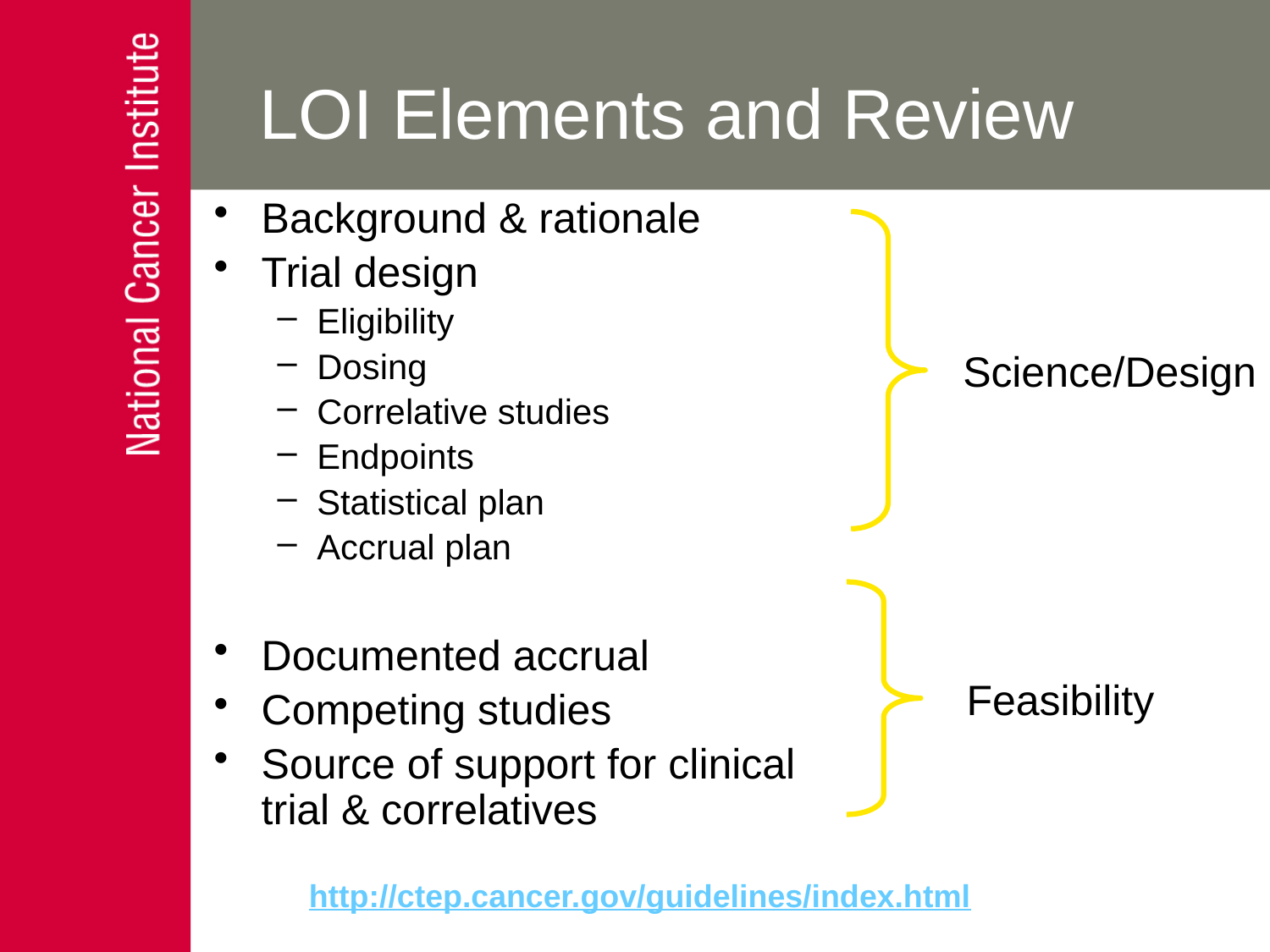

# LOI Elements and Review
Background & rationale
Trial design
Eligibility
Dosing
Correlative studies
Endpoints
Statistical plan
Accrual plan

Documented accrual
Competing studies
Source of support for clinical trial & correlatives

Science/Design

Feasibility
Components of a competitive Letter of Intent
http://ctep.cancer.gov/guidelines/index.html